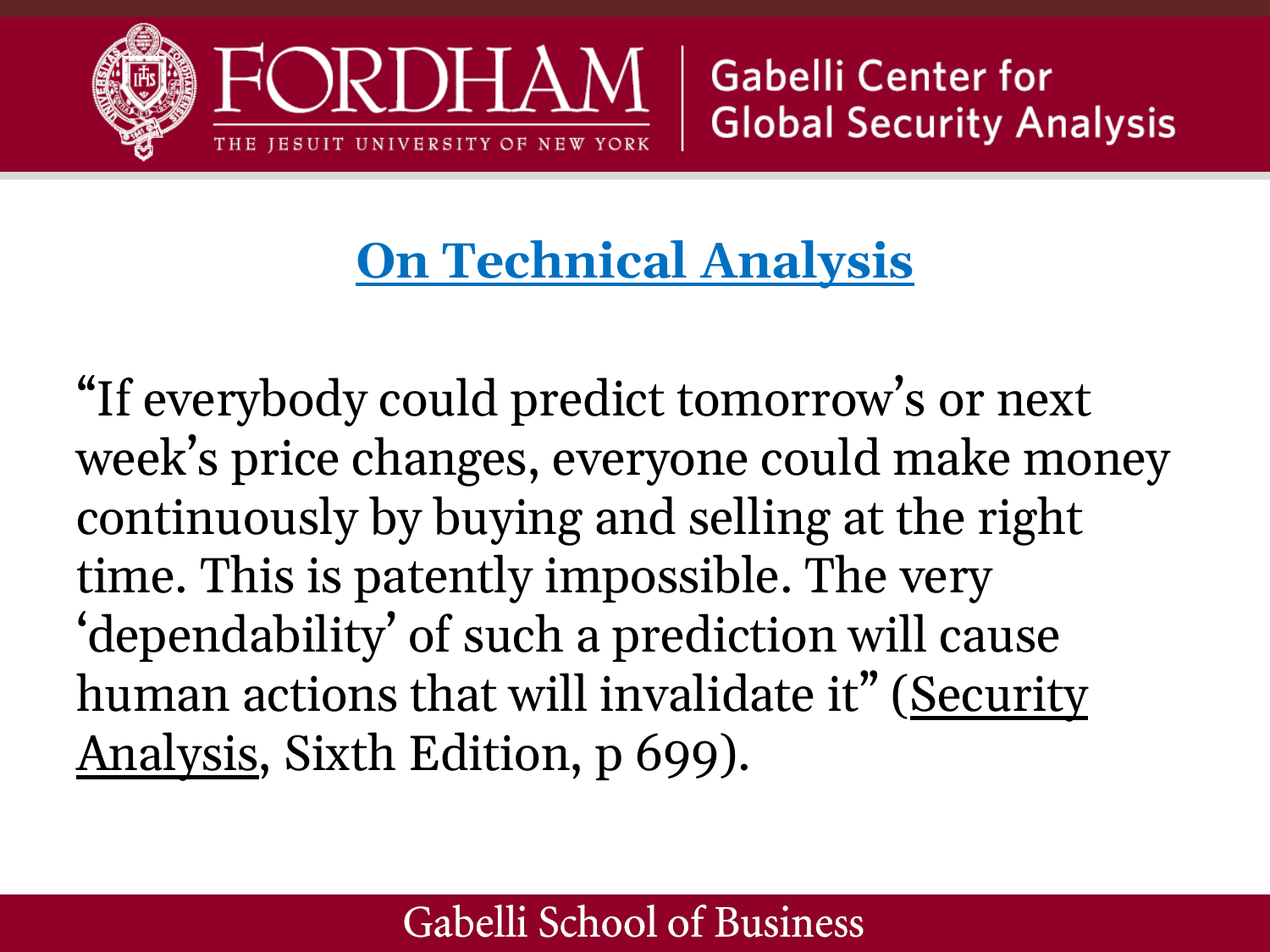

On Technical Analysis

“If everybody could predict tomorrow’s or next week’s price changes, everyone could make money continuously by buying and selling at the right time. This is patently impossible. The very ‘dependability’ of such a prediction will cause human actions that will invalidate it” (Security Analysis, Sixth Edition, p 699).